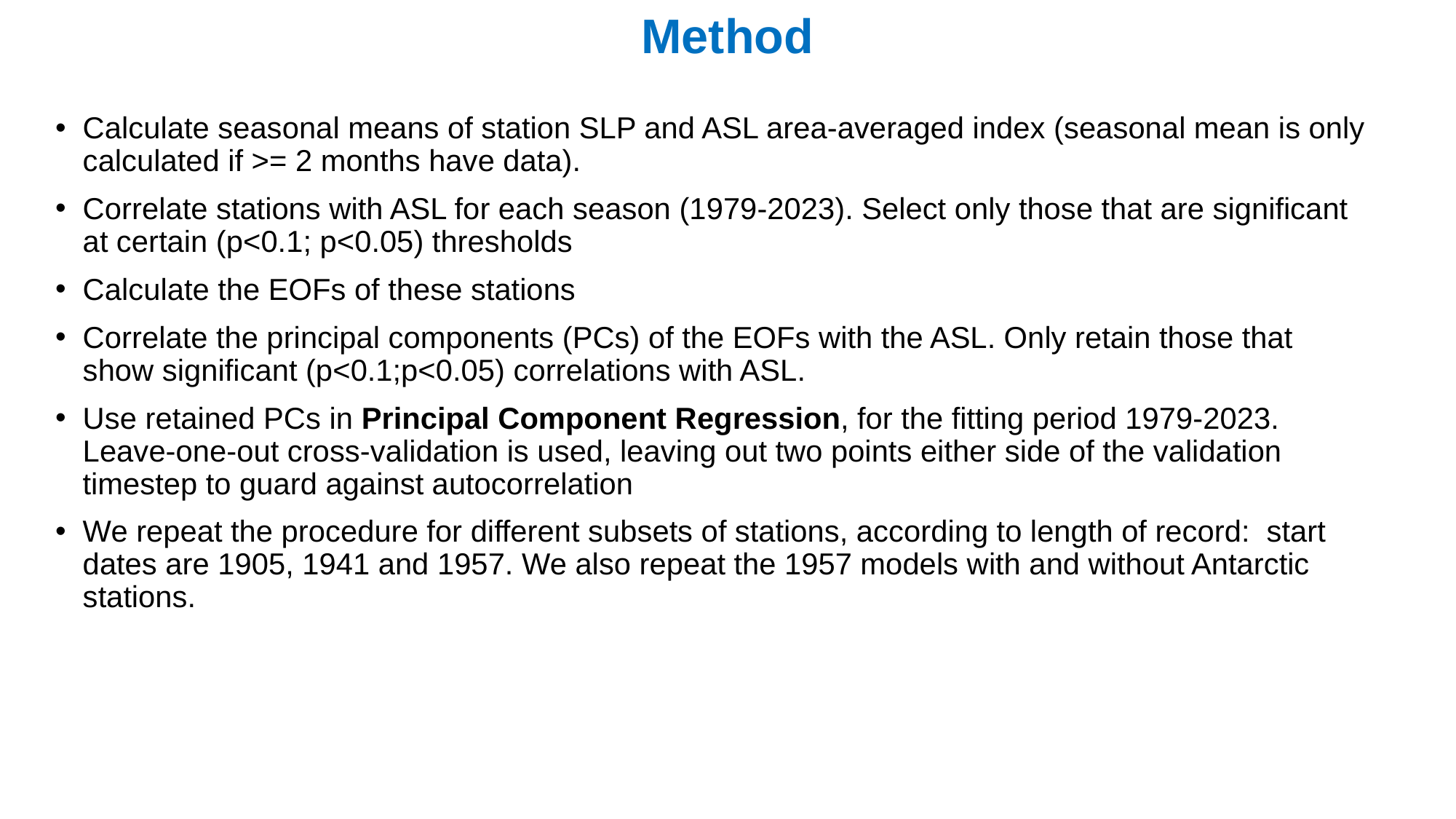

# Method
Calculate seasonal means of station SLP and ASL area-averaged index (seasonal mean is only calculated if >= 2 months have data).
Correlate stations with ASL for each season (1979-2023). Select only those that are significant at certain (p<0.1; p<0.05) thresholds
Calculate the EOFs of these stations
Correlate the principal components (PCs) of the EOFs with the ASL. Only retain those that show significant (p<0.1;p<0.05) correlations with ASL.
Use retained PCs in Principal Component Regression, for the fitting period 1979-2023. Leave-one-out cross-validation is used, leaving out two points either side of the validation timestep to guard against autocorrelation
We repeat the procedure for different subsets of stations, according to length of record:  start dates are 1905, 1941 and 1957. We also repeat the 1957 models with and without Antarctic stations.